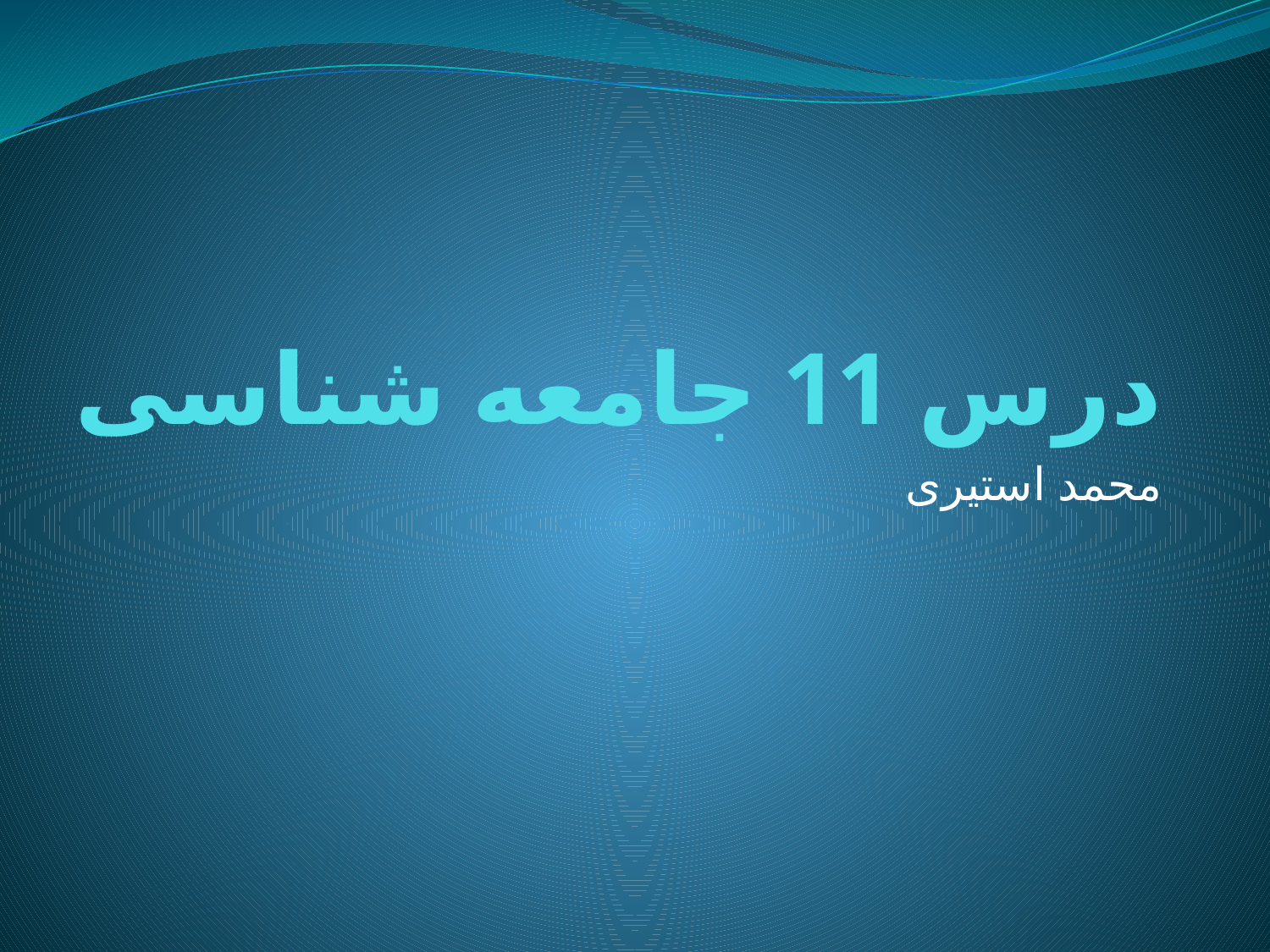

# درس 11 جامعه شناسی
محمد استیری